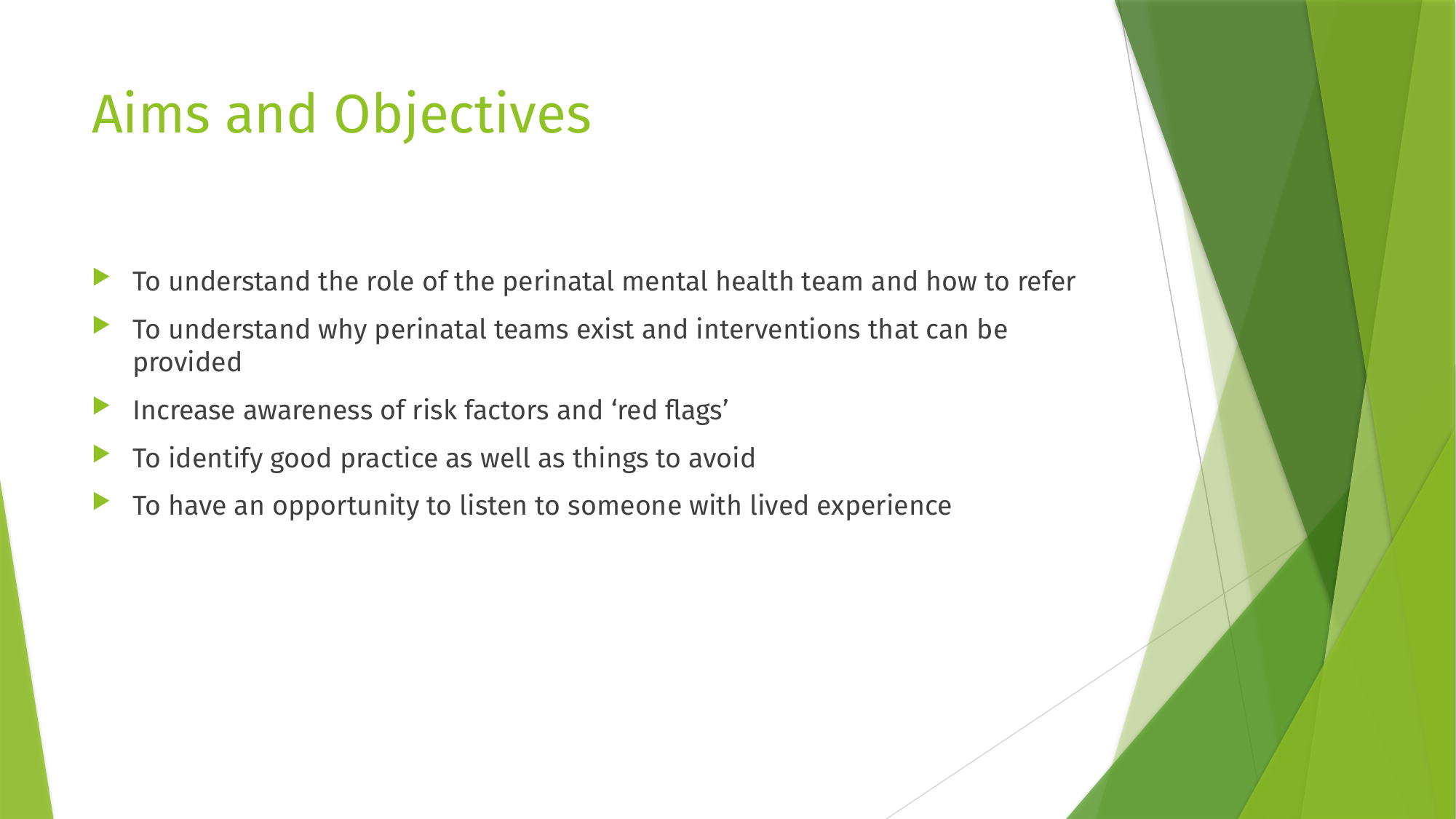

# Aims and Objectives
To understand the role of the perinatal mental health team and how to refer
To understand why perinatal teams exist and interventions that can be provided
Increase awareness of risk factors and ‘red flags’
To identify good practice as well as things to avoid
To have an opportunity to listen to someone with lived experience